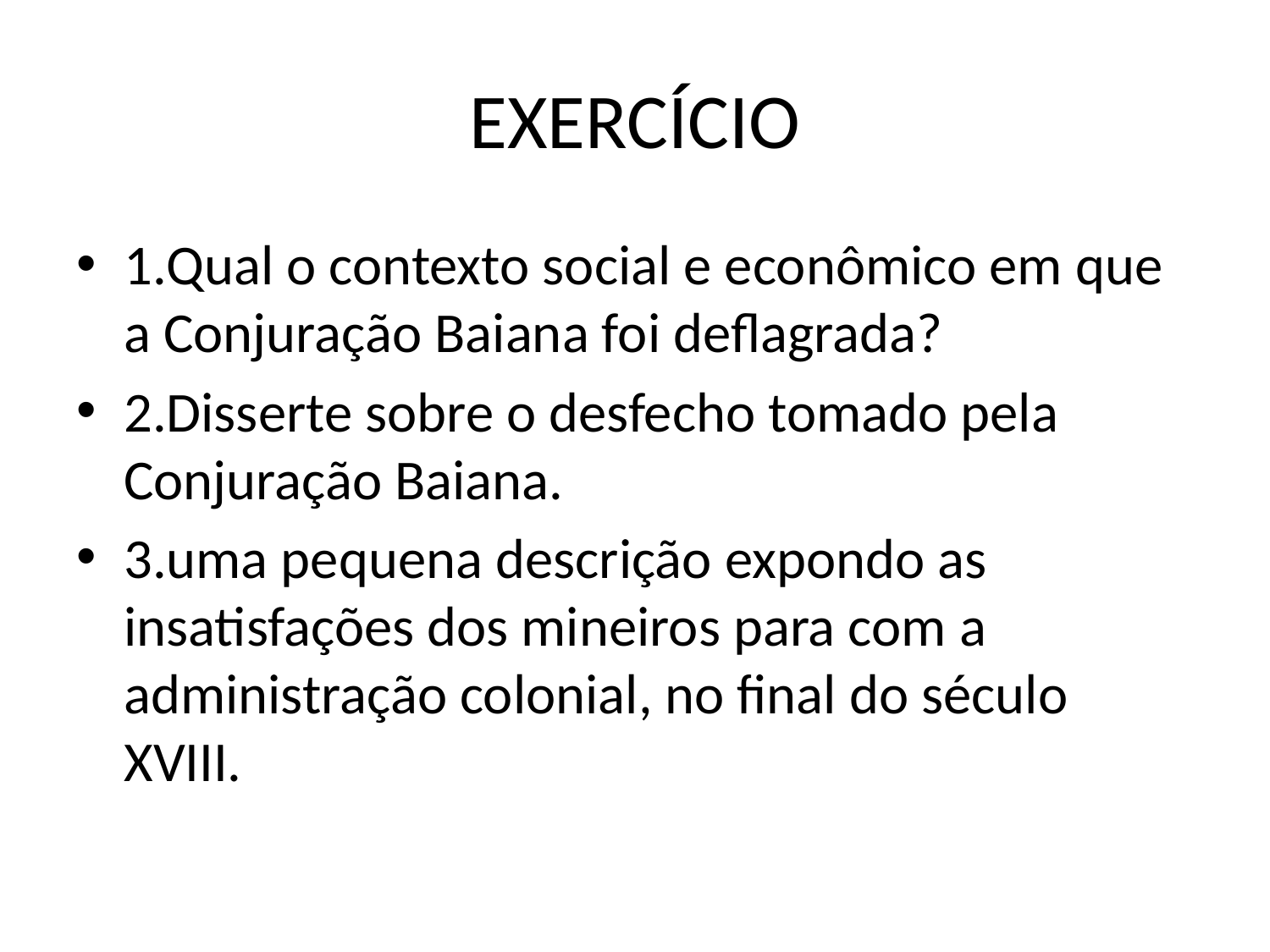

# EXERCÍCIO
1.Qual o contexto social e econômico em que a Conjuração Baiana foi deflagrada?
2.Disserte sobre o desfecho tomado pela Conjuração Baiana.
3.uma pequena descrição expondo as insatisfações dos mineiros para com a administração colonial, no final do século XVIII.